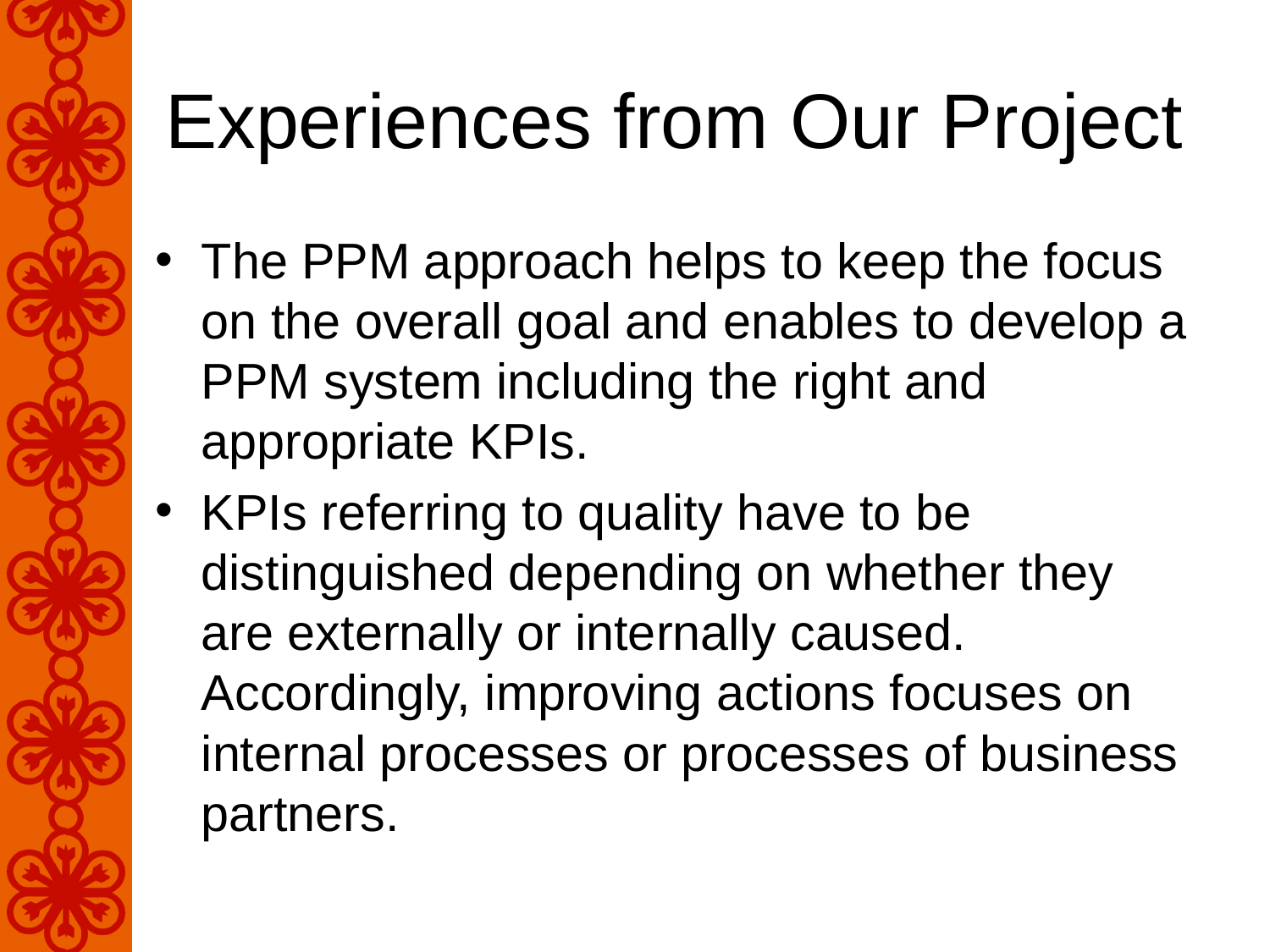

# Experiences from Our Project
The PPM approach helps to keep the focus on the overall goal and enables to develop a PPM system including the right and appropriate KPIs.
KPIs referring to quality have to be distinguished depending on whether they are externally or internally caused. Accordingly, improving actions focuses on internal processes or processes of business partners.